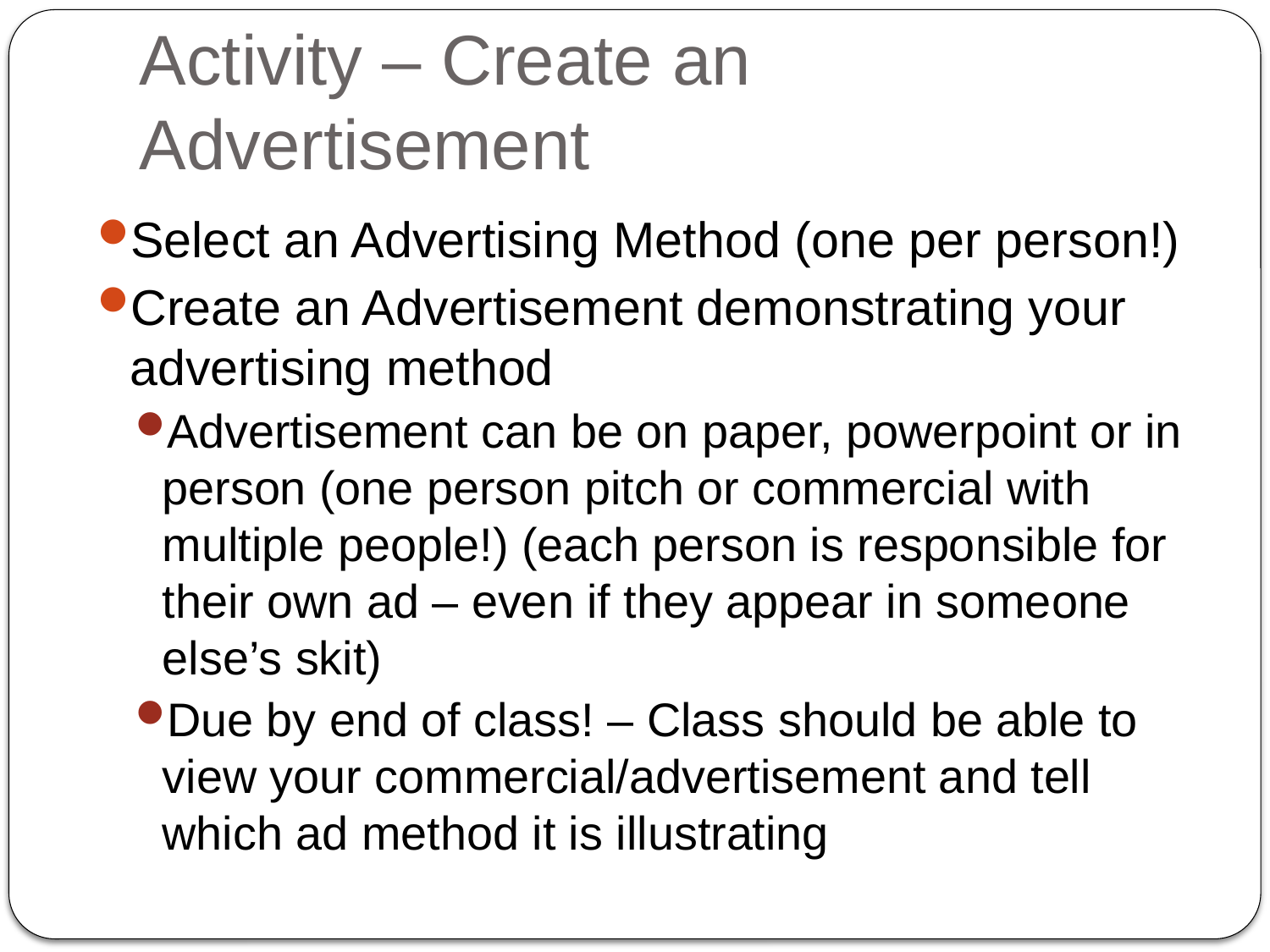

# Activity – Create an Advertisement
Select an Advertising Method (one per person!)
Create an Advertisement demonstrating your advertising method
Advertisement can be on paper, powerpoint or in person (one person pitch or commercial with multiple people!) (each person is responsible for their own ad – even if they appear in someone else’s skit)
Due by end of class! – Class should be able to view your commercial/advertisement and tell which ad method it is illustrating